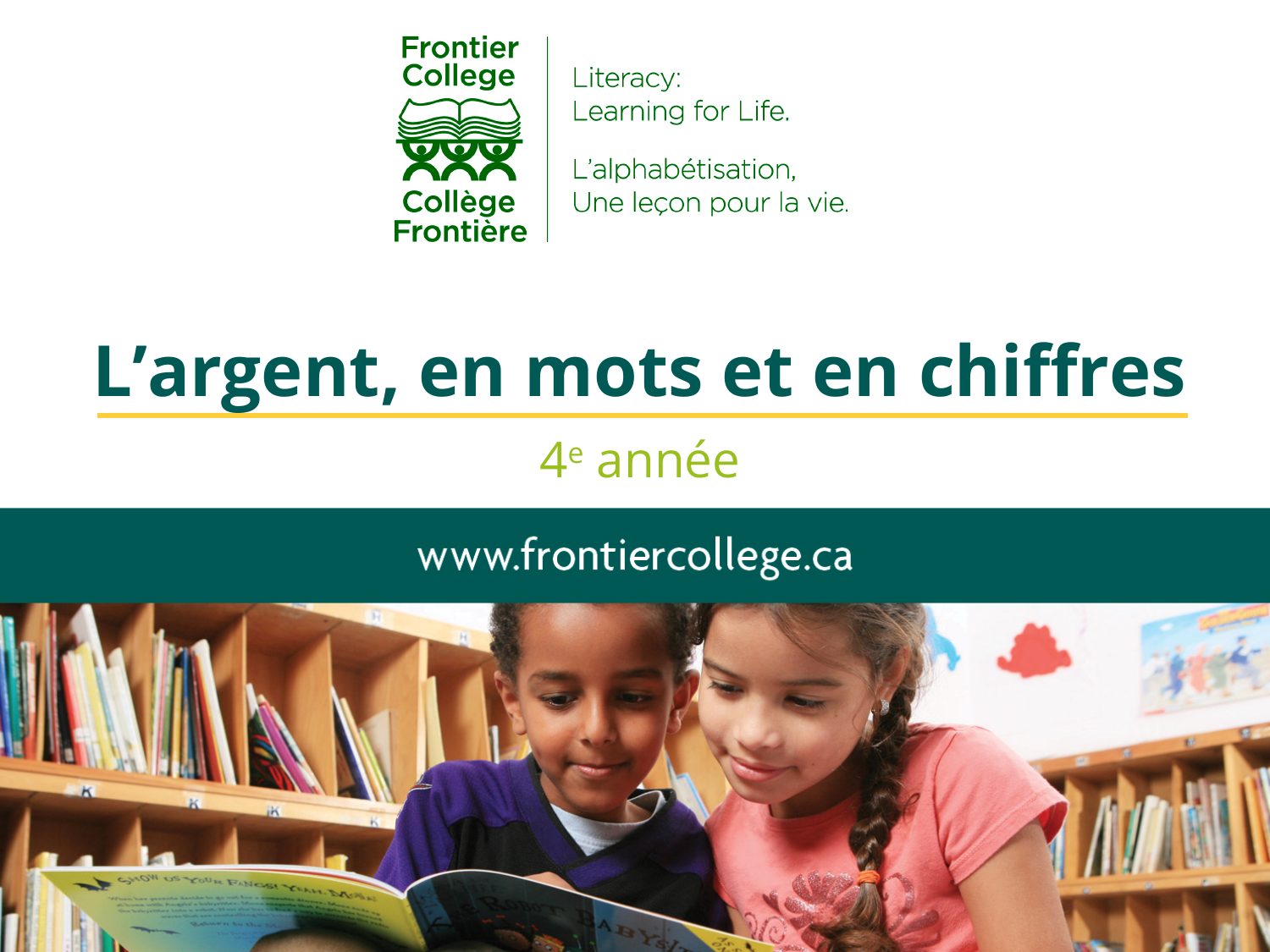

# L’argent, en mots et en chiffres
4e année